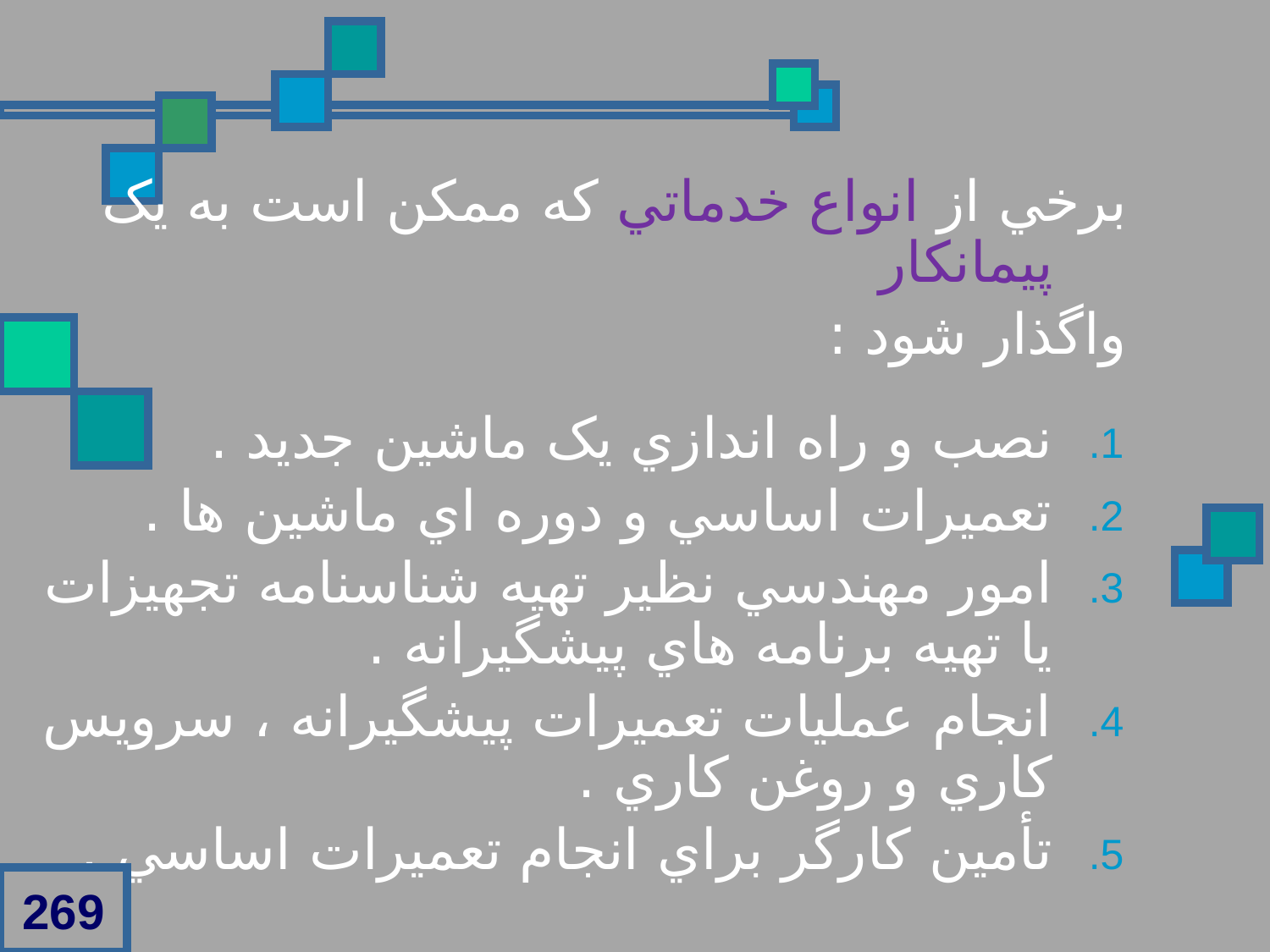

برخي از انواع خدماتي که ممکن است به يک پيمانکار
واگذار شود :

نصب و راه اندازي يک ماشين جديد .
تعميرات اساسي و دوره اي ماشين ها .
امور مهندسي نظير تهيه شناسنامه تجهيزات يا تهيه برنامه هاي پيشگيرانه .
انجام عمليات تعميرات پيشگيرانه ، سرويس کاري و روغن کاري .
تأمين کارگر براي انجام تعميرات اساسي .
269